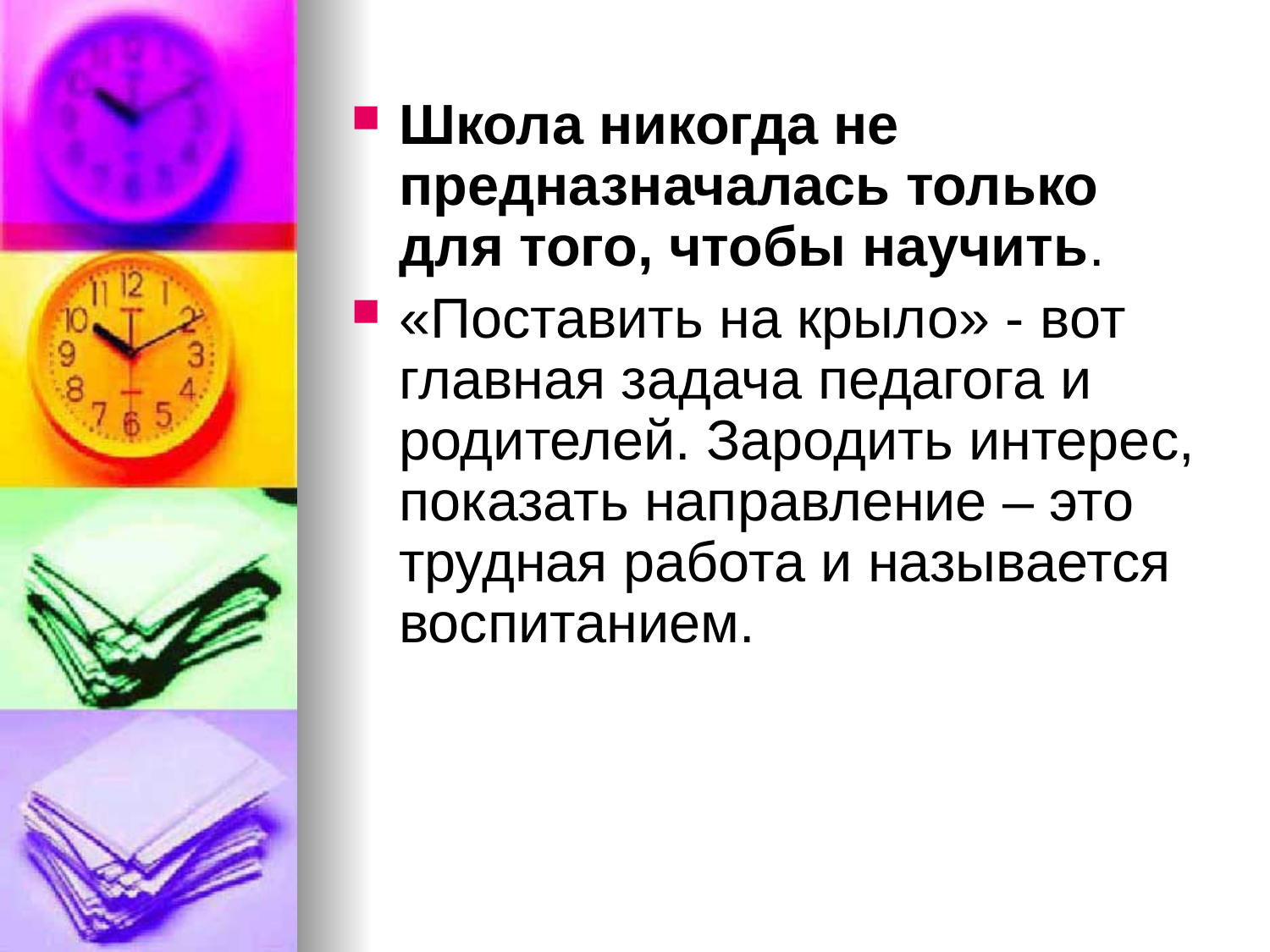

Школа никогда не предназначалась только для того, чтобы научить.
«Поставить на крыло» - вот главная задача педагога и родителей. Зародить интерес, показать направление – это трудная работа и называется воспитанием.